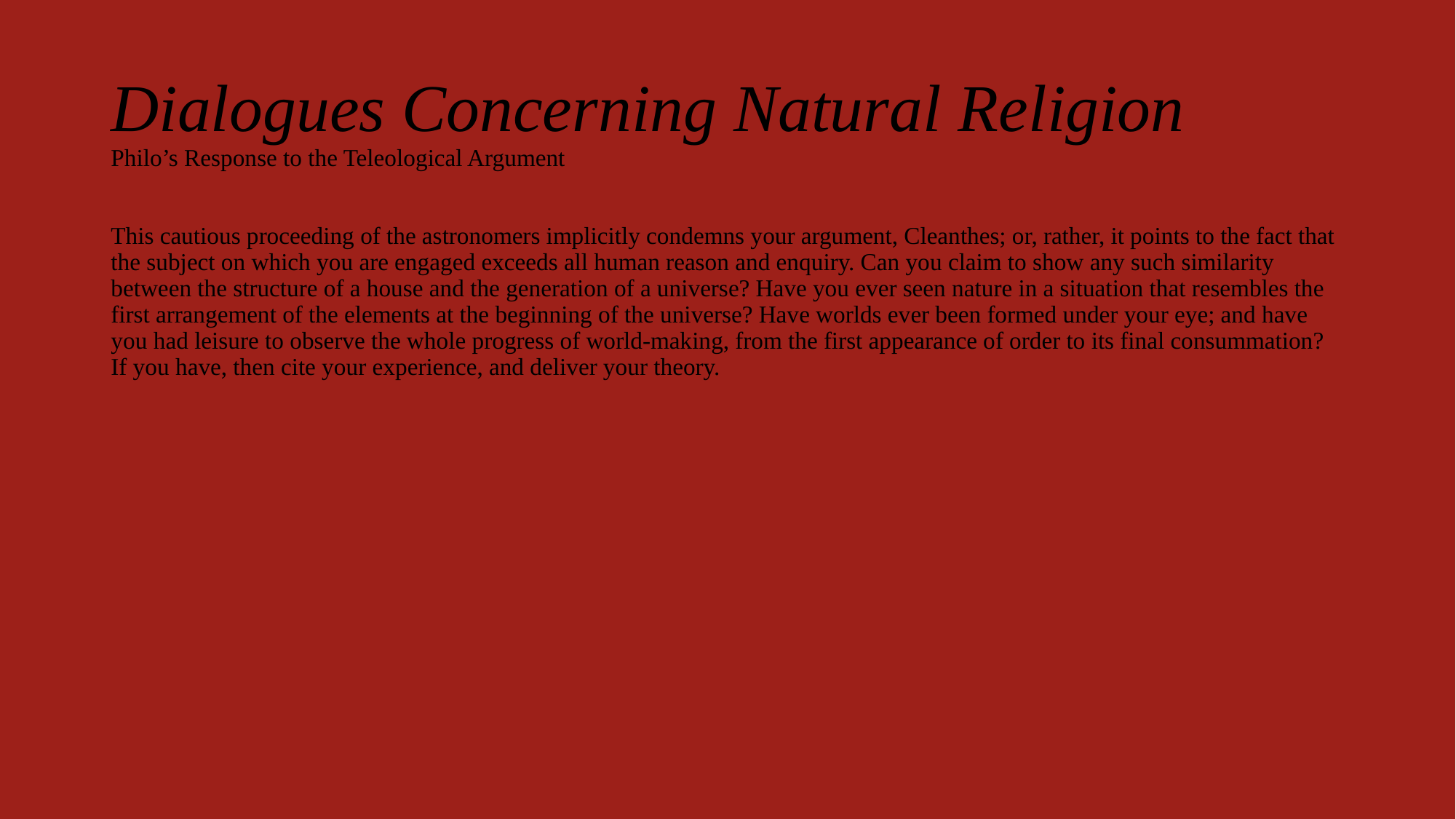

# Dialogues Concerning Natural Religion Philo’s Response to the Teleological Argument
This cautious proceeding of the astronomers implicitly condemns your argument, Cleanthes; or, rather, it points to the fact that the subject on which you are engaged exceeds all human reason and enquiry. Can you claim to show any such similarity between the structure of a house and the generation of a universe? Have you ever seen nature in a situation that resembles the first arrangement of the elements at the beginning of the universe? Have worlds ever been formed under your eye; and have you had leisure to observe the whole progress of world-making, from the first appearance of order to its final consummation? If you have, then cite your experience, and deliver your theory.